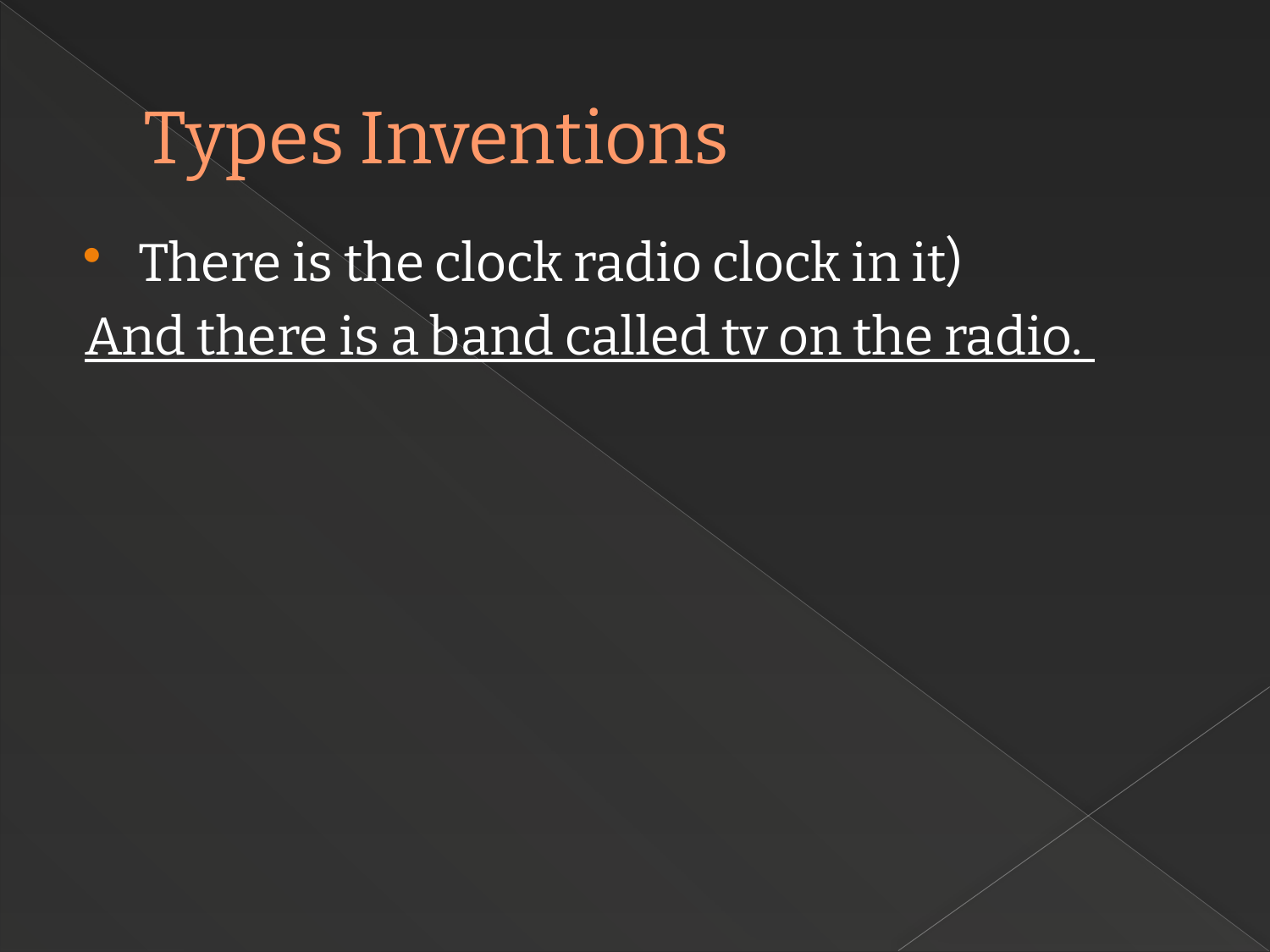

# Types Inventions
There is the clock radio clock in it)
And there is a band called tv on the radio.